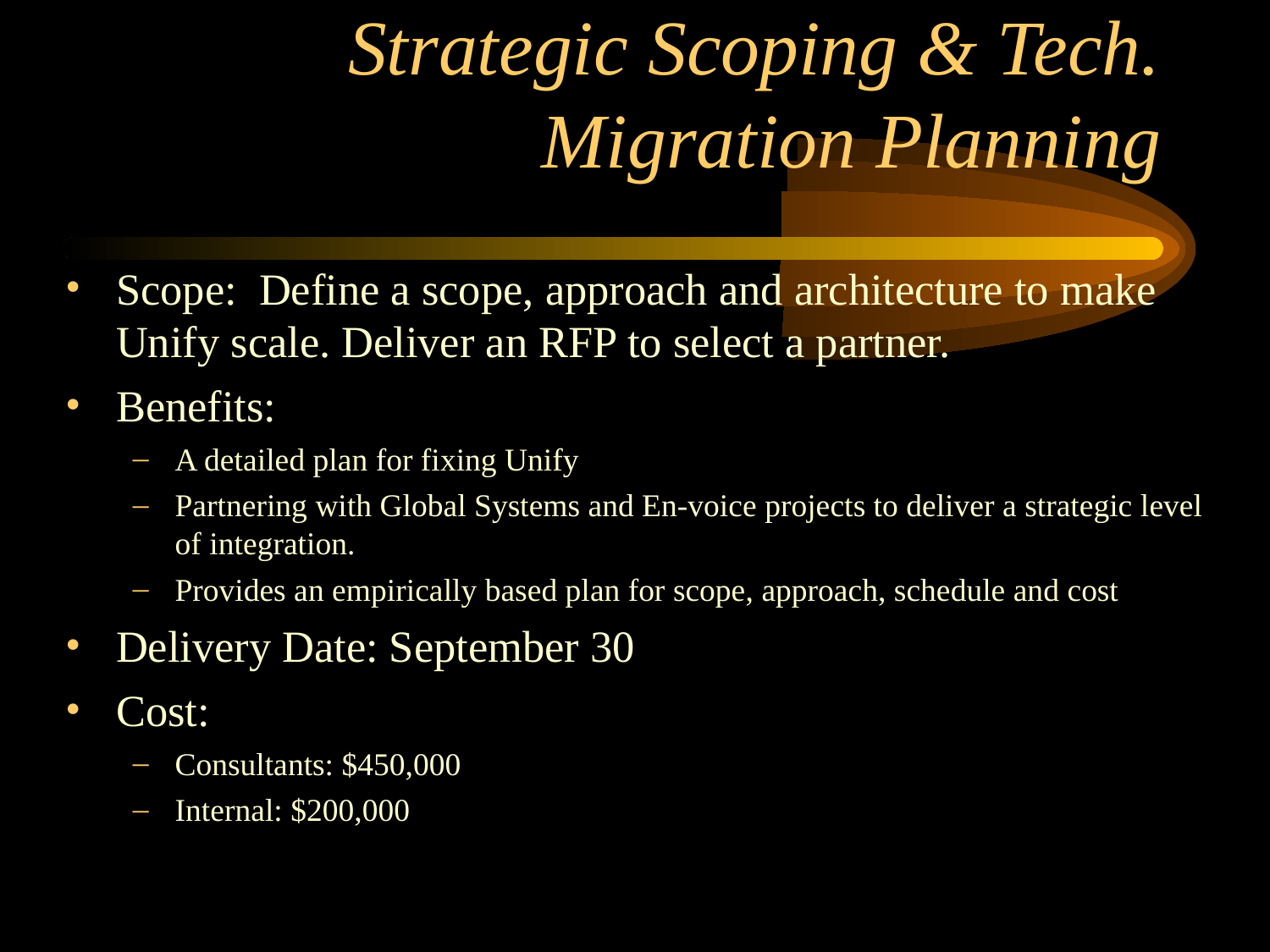

# Strategic Scoping & Tech. Migration Planning
Scope:  Define a scope, approach and architecture to make Unify scale. Deliver an RFP to select a partner.
Benefits:
A detailed plan for fixing Unify
Partnering with Global Systems and En-voice projects to deliver a strategic level of integration.
Provides an empirically based plan for scope, approach, schedule and cost
Delivery Date: September 30
Cost:
Consultants: $450,000
Internal: $200,000